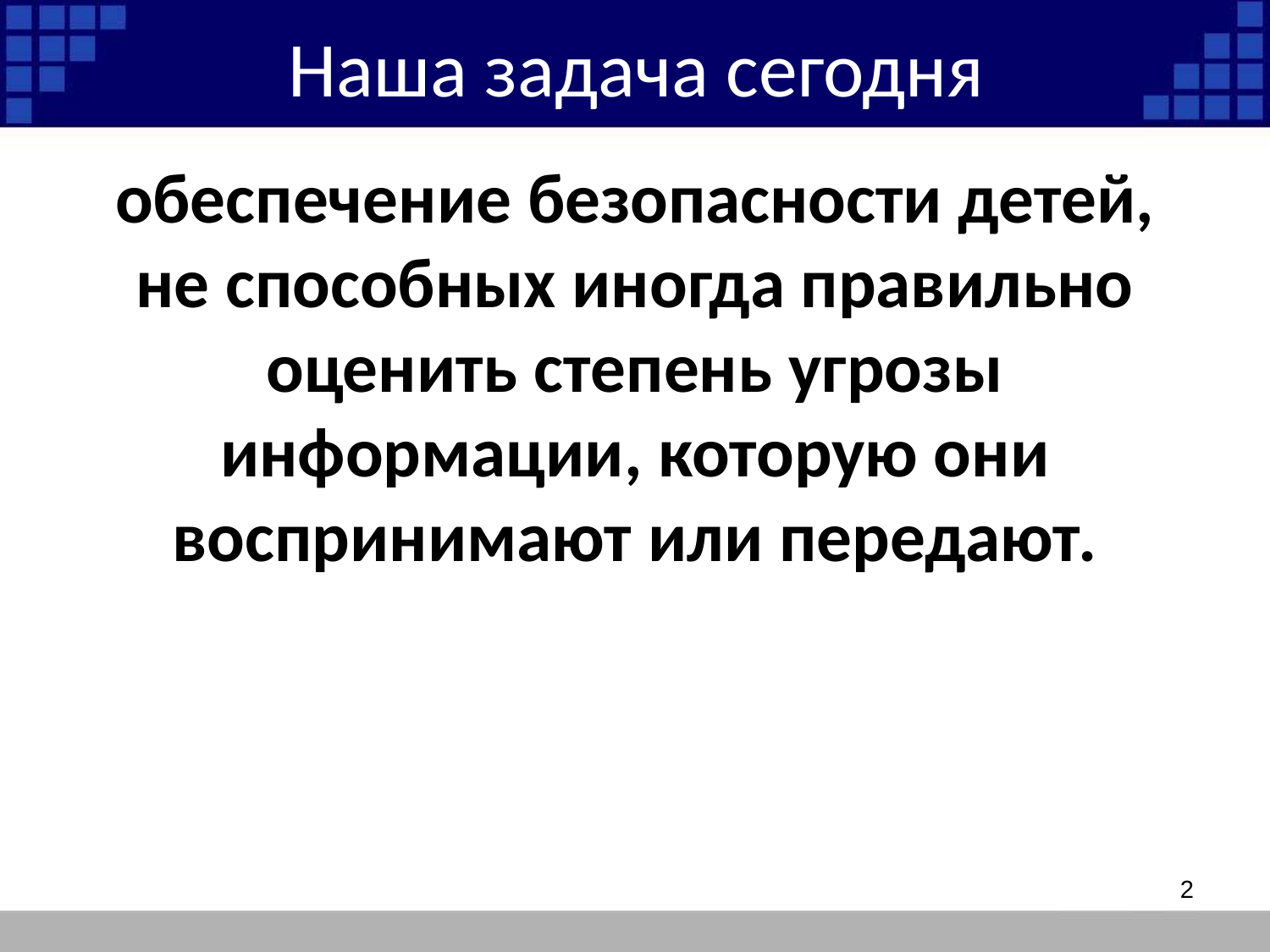

# Наша задача сегодня
обеспечение безопасности детей, не способных иногда правильно оценить степень угрозы информации, которую они воспринимают или передают.
2